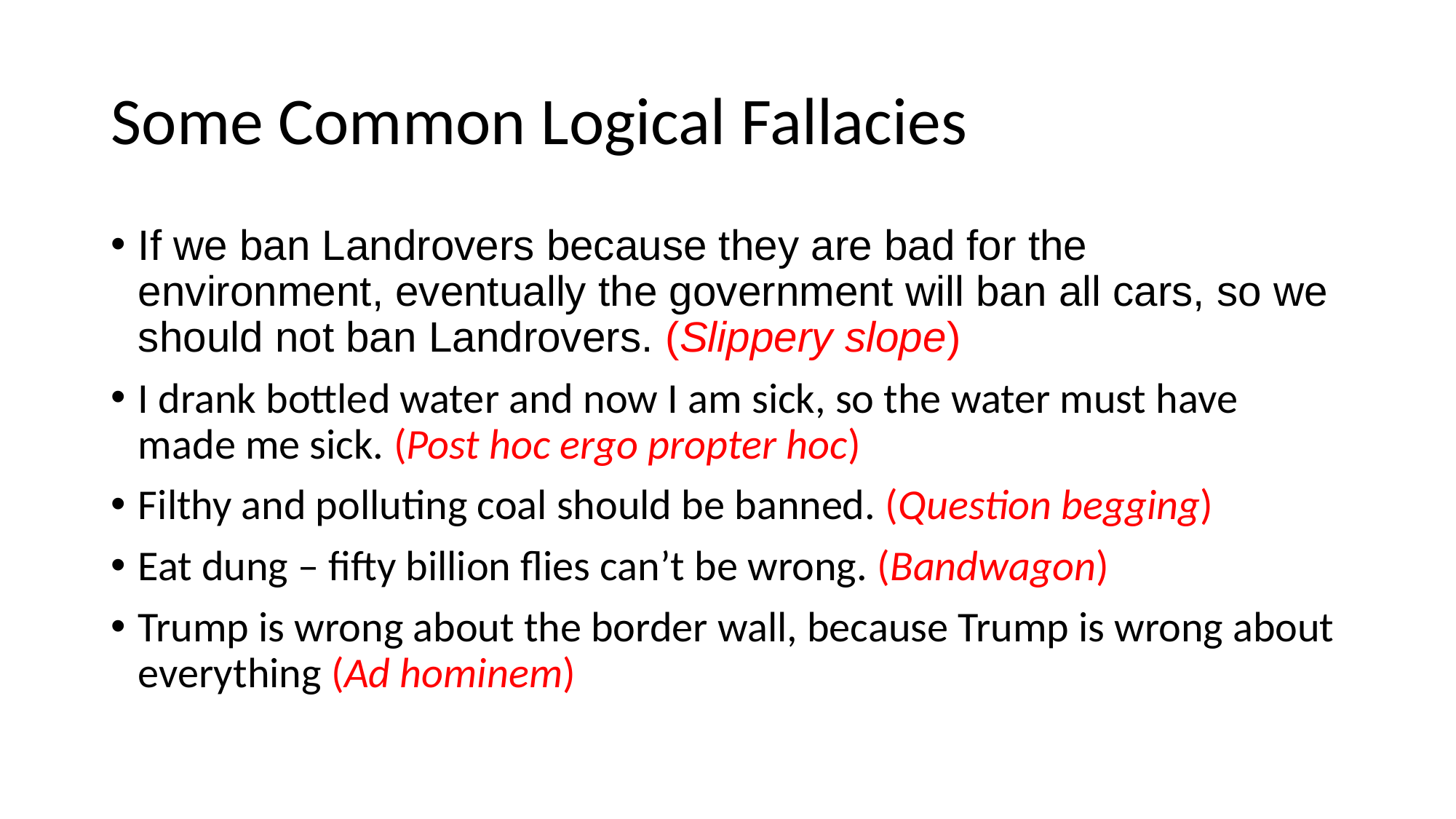

# Some Common Logical Fallacies
If we ban Landrovers because they are bad for the environment, eventually the government will ban all cars, so we should not ban Landrovers. (Slippery slope)
I drank bottled water and now I am sick, so the water must have made me sick. (Post hoc ergo propter hoc)
Filthy and polluting coal should be banned. (Question begging)
Eat dung – fifty billion flies can’t be wrong. (Bandwagon)
Trump is wrong about the border wall, because Trump is wrong about everything (Ad hominem)